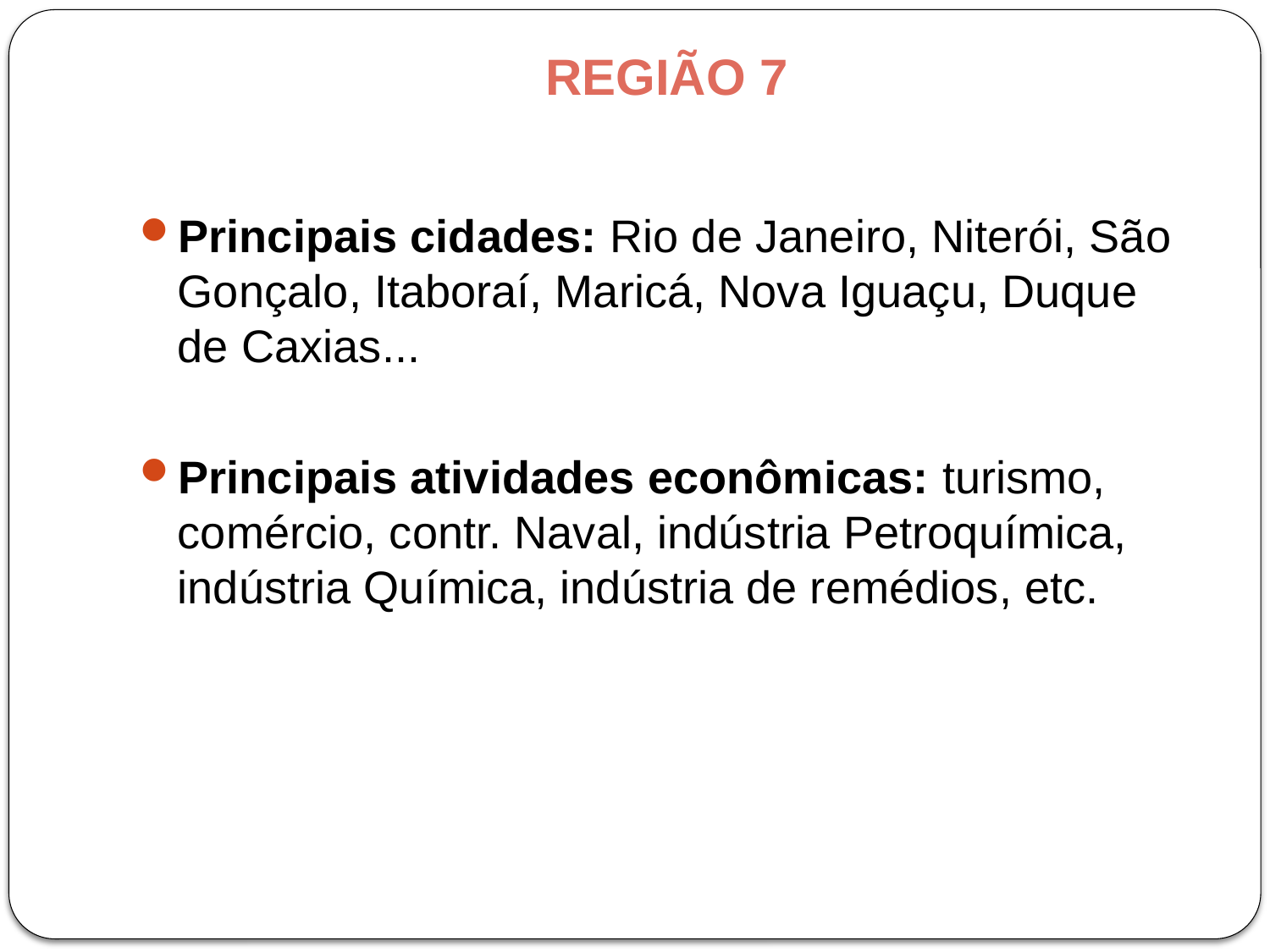

# REGIÃO 7
Principais cidades: Rio de Janeiro, Niterói, São Gonçalo, Itaboraí, Maricá, Nova Iguaçu, Duque de Caxias...

Principais atividades econômicas: turismo, comércio, contr. Naval, indústria Petroquímica, indústria Química, indústria de remédios, etc.